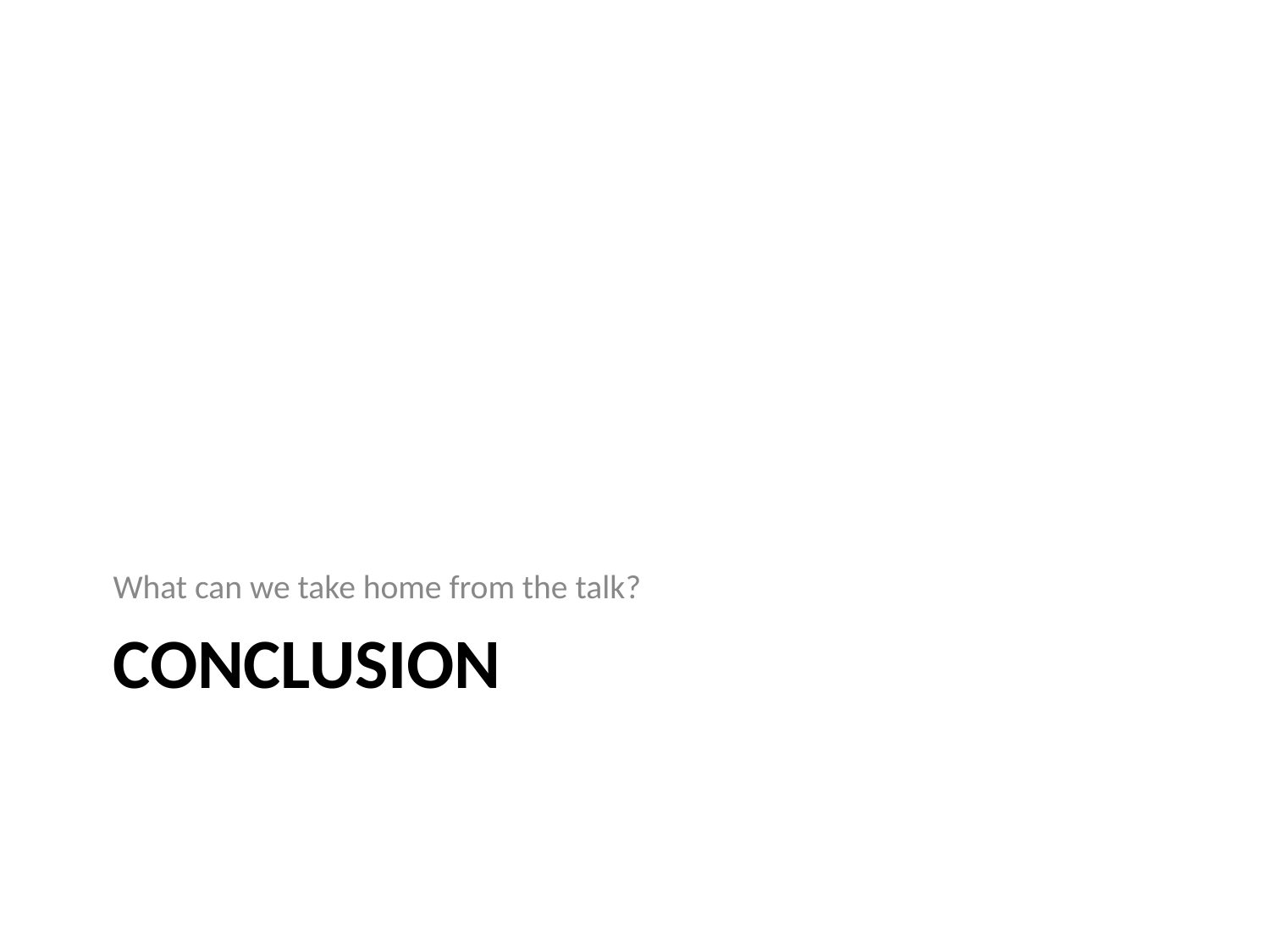

What can we take home from the talk?
# CONCLUSION